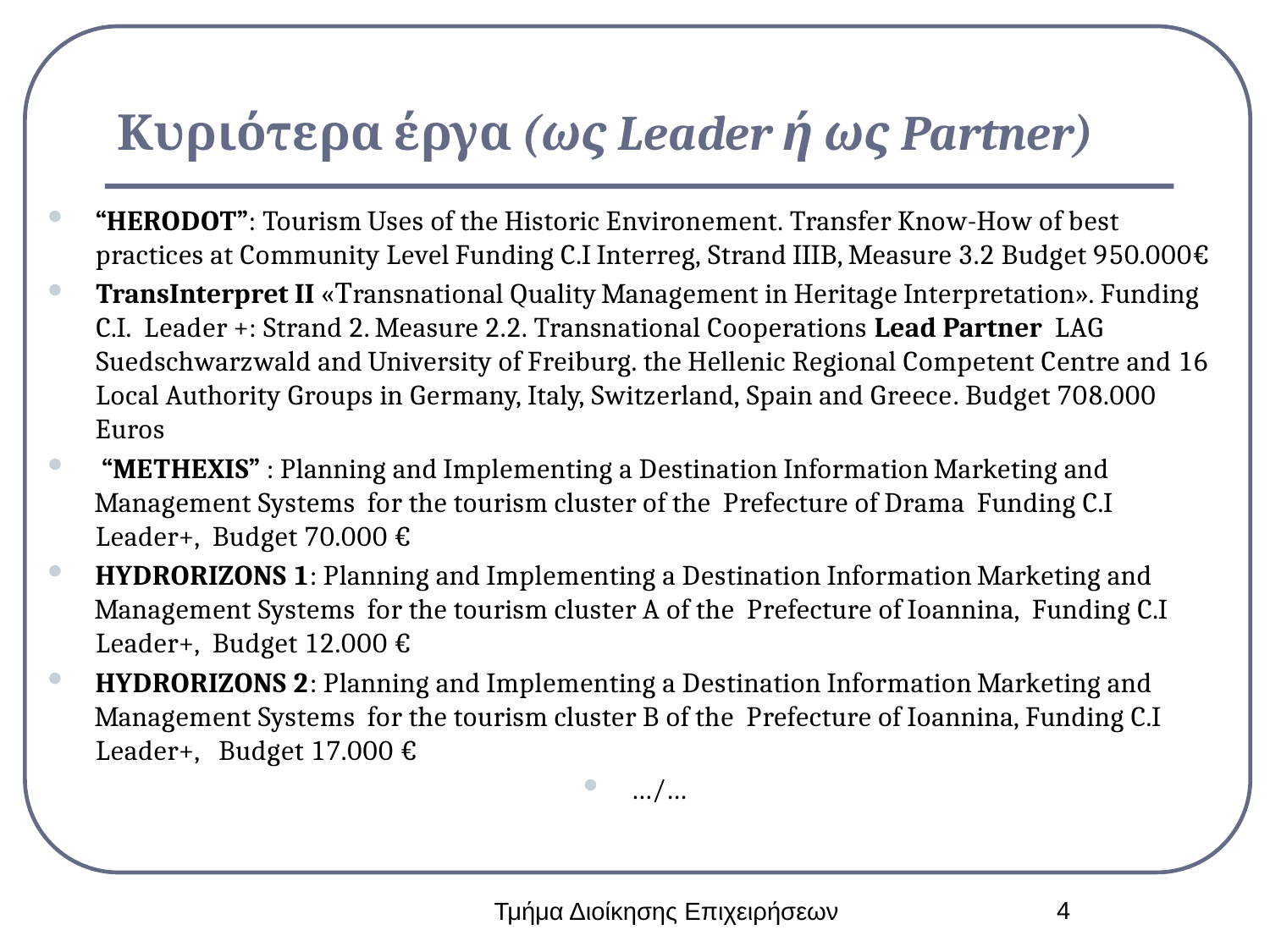

# Κυριότερα έργα (ως Leader ή ως Partner)
“HERODOT”: Tourism Uses of the Historic Environement. Transfer Know-How of best practices at Community Level Funding C.I Interreg, Strand IIIB, Measure 3.2 Budget 950.000€
TransInterpret II «Τransnational Quality Management in Heritage Interpretation». Funding C.I.  Leader +: Strand 2. Measure 2.2. Transnational Cooperations Lead Partner  LAG Suedschwarzwald and University of Freiburg. the Hellenic Regional Competent Centre and 16 Local Authority Groups in Germany, Italy, Switzerland, Spain and Greece. Budget 708.000 Euros
 “METHEXIS” : Planning and Implementing a Destination Information Marketing and Management Systems  for the tourism cluster of the  Prefecture of Drama  Funding C.I Leader+,  Budget 70.000 €
HYDRORIZONS 1: Planning and Implementing a Destination Information Marketing and Management Systems  for the tourism cluster A of the  Prefecture of Ioannina,  Funding C.I Leader+,  Budget 12.000 €
HYDRORIZONS 2: Planning and Implementing a Destination Information Marketing and Management Systems  for the tourism cluster B of the  Prefecture of Ioannina, Funding C.I Leader+,   Budget 17.000 €
…/…
4
Τμήμα Διοίκησης Επιχειρήσεων